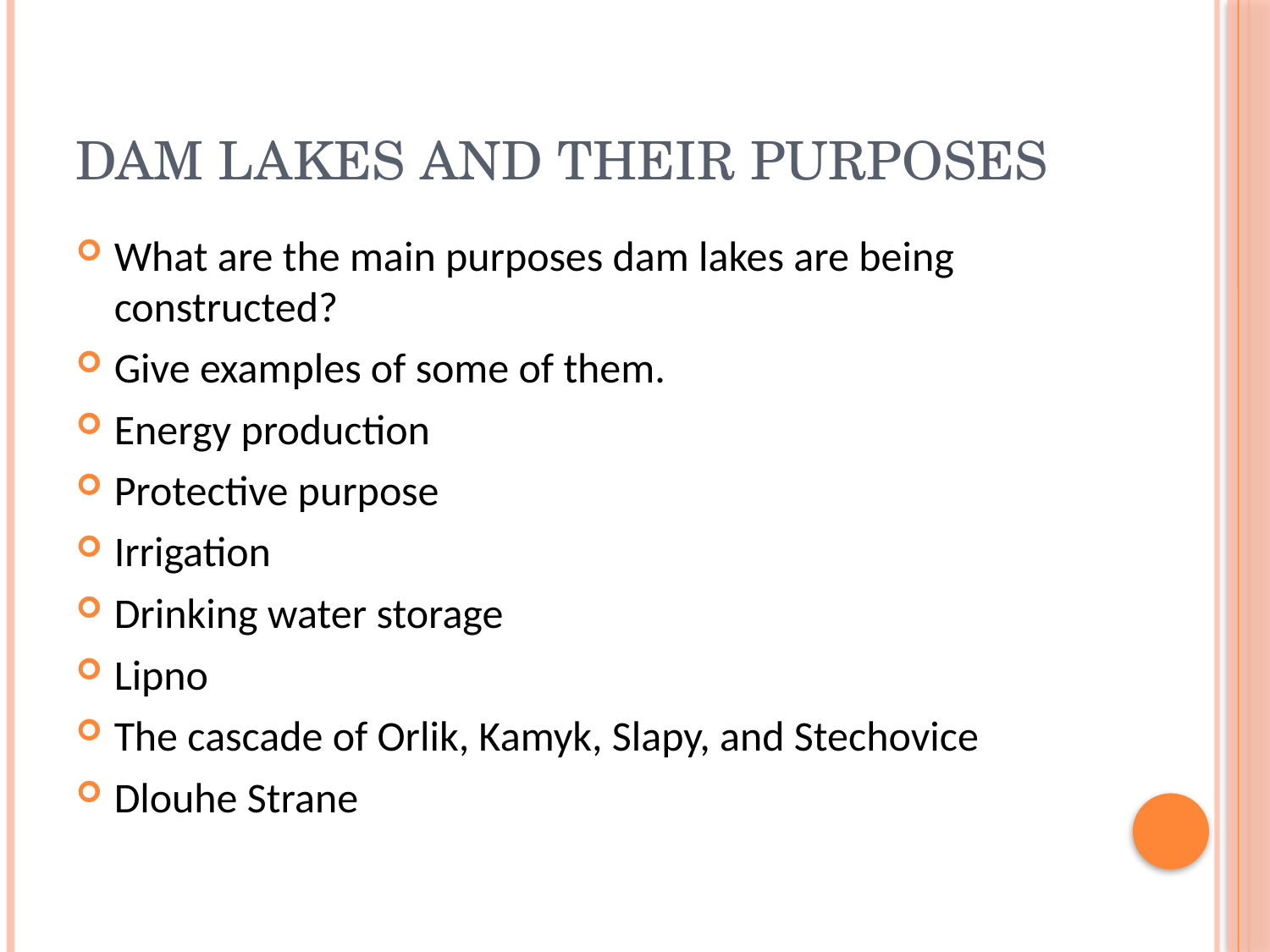

# Dam lakes and their purposes
What are the main purposes dam lakes are being constructed?
Give examples of some of them.
Energy production
Protective purpose
Irrigation
Drinking water storage
Lipno
The cascade of Orlik, Kamyk, Slapy, and Stechovice
Dlouhe Strane